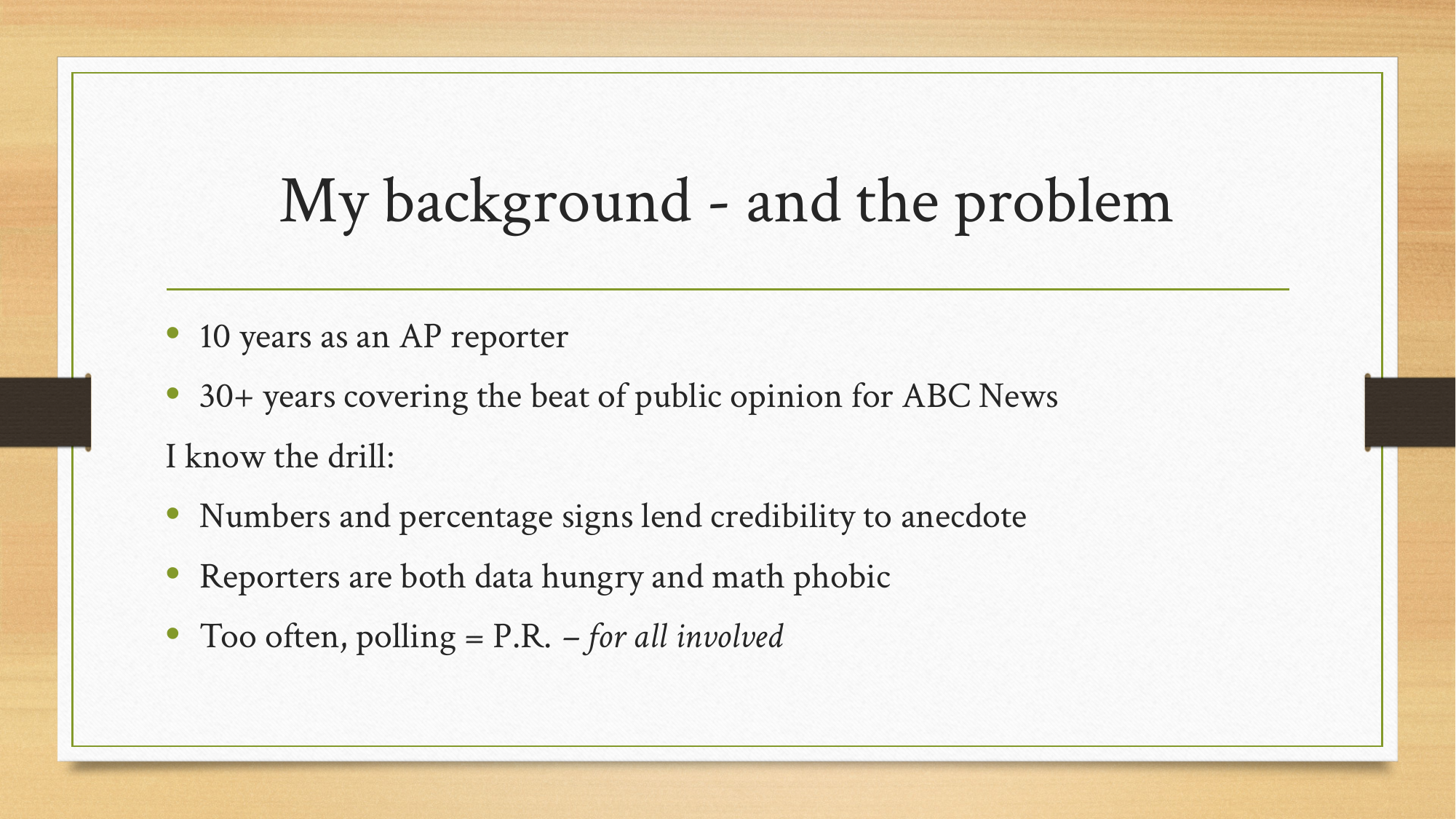

# My background - and the problem
10 years as an AP reporter
30+ years covering the beat of public opinion for ABC News
I know the drill:
Numbers and percentage signs lend credibility to anecdote
Reporters are both data hungry and math phobic
Too often, polling = P.R. – for all involved